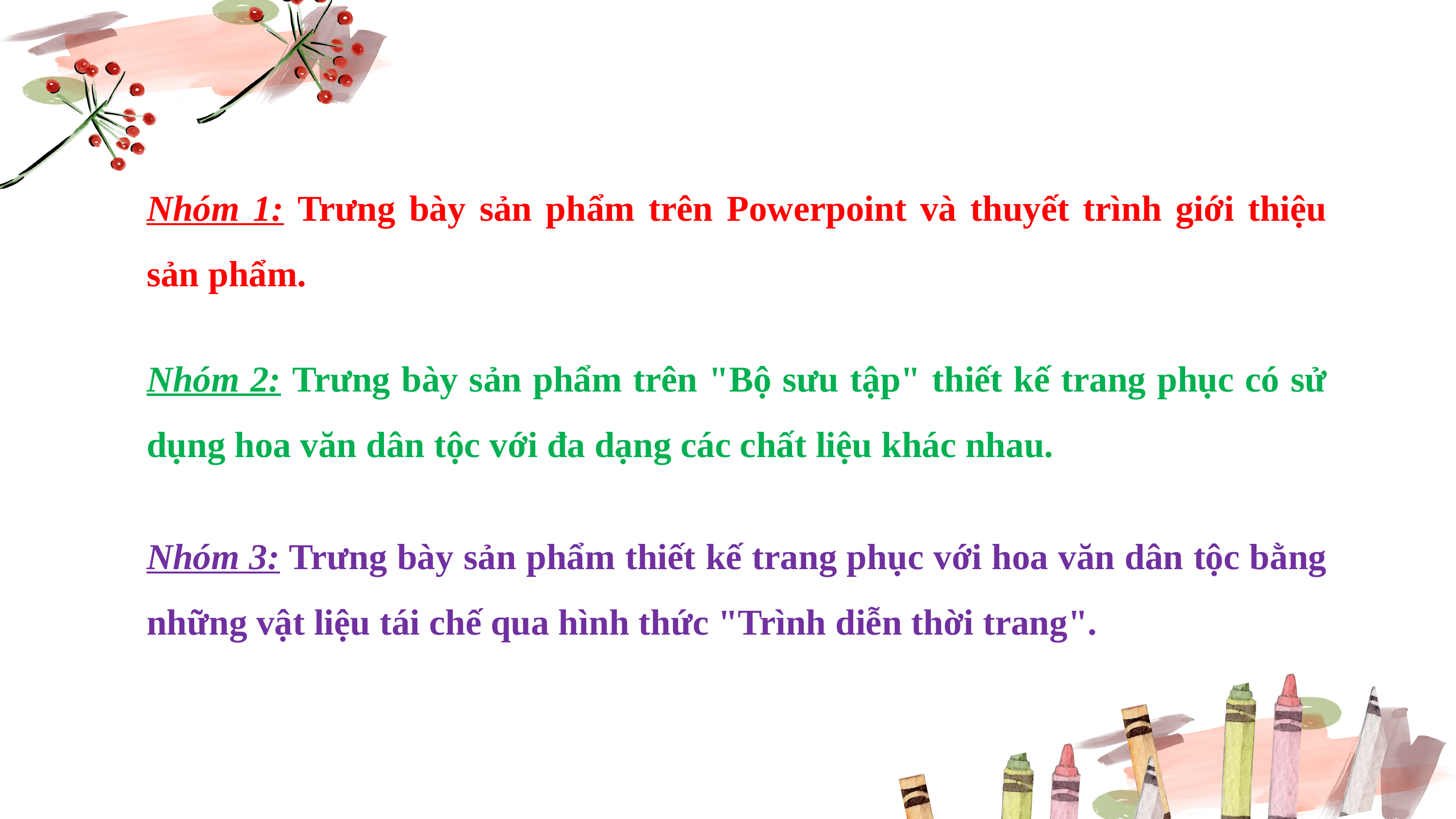

Nhóm 1: Trưng bày sản phẩm trên Powerpoint và thuyết trình giới thiệu sản phẩm.

Nhóm 2: Trưng bày sản phẩm trên "Bộ sưu tập" thiết kế trang phục có sử dụng hoa văn dân tộc với đa dạng các chất liệu khác nhau.

Nhóm 3: Trưng bày sản phẩm thiết kế trang phục với hoa văn dân tộc bằng những vật liệu tái chế qua hình thức "Trình diễn thời trang".